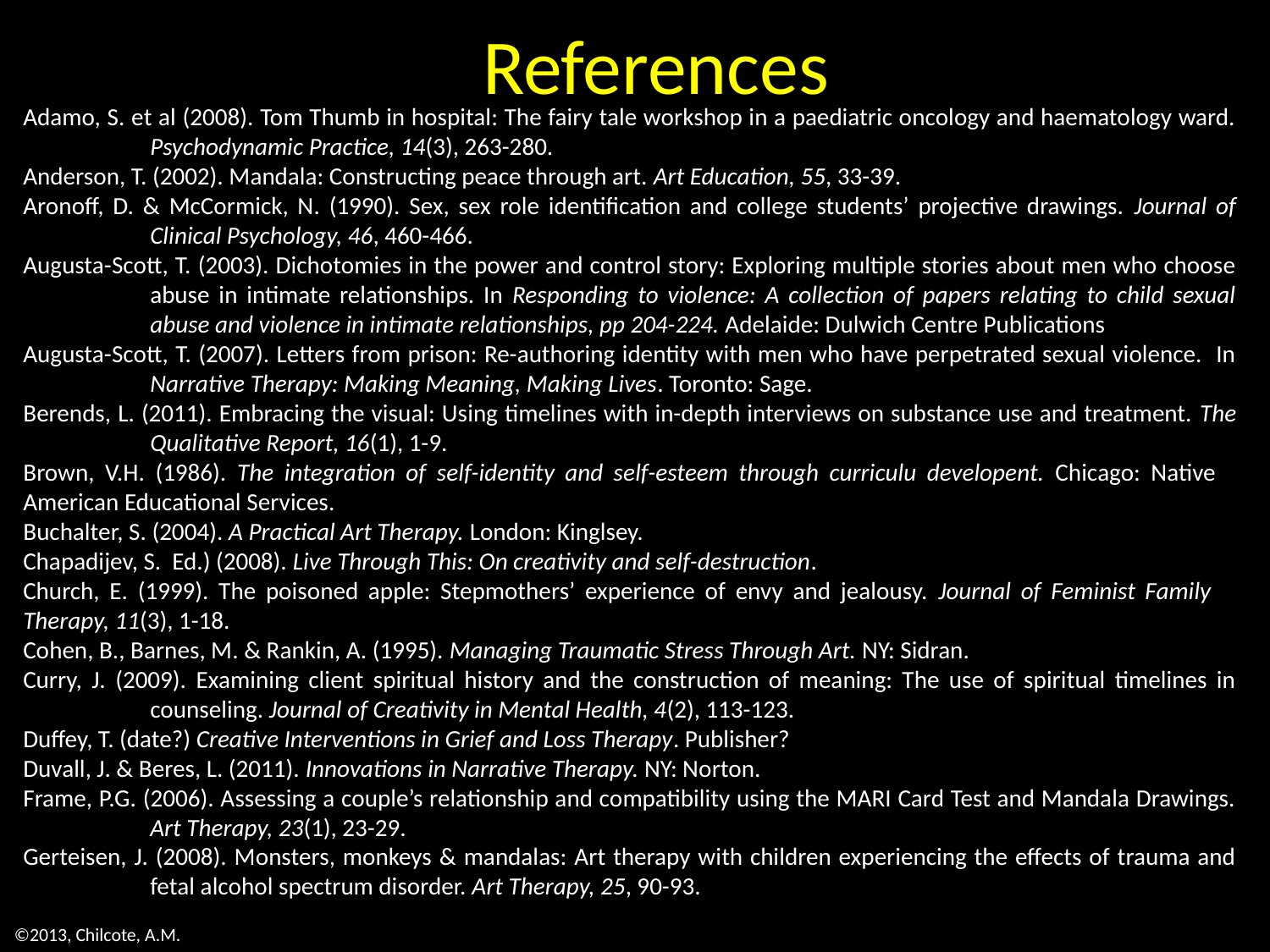

References
Adamo, S. et al (2008). Tom Thumb in hospital: The fairy tale workshop in a paediatric oncology and haematology ward. 	Psychodynamic Practice, 14(3), 263-280.
Anderson, T. (2002). Mandala: Constructing peace through art. Art Education, 55, 33-39.
Aronoff, D. & McCormick, N. (1990). Sex, sex role identification and college students’ projective drawings. Journal of 	Clinical Psychology, 46, 460-466.
Augusta-Scott, T. (2003). Dichotomies in the power and control story: Exploring multiple stories about men who choose 	abuse in intimate relationships. In Responding to violence: A collection of papers relating to child sexual 	abuse and violence in intimate relationships, pp 204-224. Adelaide: Dulwich Centre Publications
Augusta-Scott, T. (2007). Letters from prison: Re-authoring identity with men who have perpetrated sexual violence.  In 	Narrative Therapy: Making Meaning, Making Lives. Toronto: Sage.
Berends, L. (2011). Embracing the visual: Using timelines with in-depth interviews on substance use and treatment. The 	Qualitative Report, 16(1), 1-9.
Brown, V.H. (1986). The integration of self-identity and self-esteem through curriculu developent. Chicago: Native 	American Educational Services.
Buchalter, S. (2004). A Practical Art Therapy. London: Kinglsey.
Chapadijev, S.  Ed.) (2008). Live Through This: On creativity and self-destruction.
Church, E. (1999). The poisoned apple: Stepmothers’ experience of envy and jealousy. Journal of Feminist Family 	Therapy, 11(3), 1-18.
Cohen, B., Barnes, M. & Rankin, A. (1995). Managing Traumatic Stress Through Art. NY: Sidran.
Curry, J. (2009). Examining client spiritual history and the construction of meaning: The use of spiritual timelines in 	counseling. Journal of Creativity in Mental Health, 4(2), 113-123.
Duffey, T. (date?) Creative Interventions in Grief and Loss Therapy. Publisher?
Duvall, J. & Beres, L. (2011). Innovations in Narrative Therapy. NY: Norton.
Frame, P.G. (2006). Assessing a couple’s relationship and compatibility using the MARI Card Test and Mandala Drawings. 	Art Therapy, 23(1), 23-29.
Gerteisen, J. (2008). Monsters, monkeys & mandalas: Art therapy with children experiencing the effects of trauma and 	fetal alcohol spectrum disorder. Art Therapy, 25, 90-93.

©2013, Chilcote, A.M.